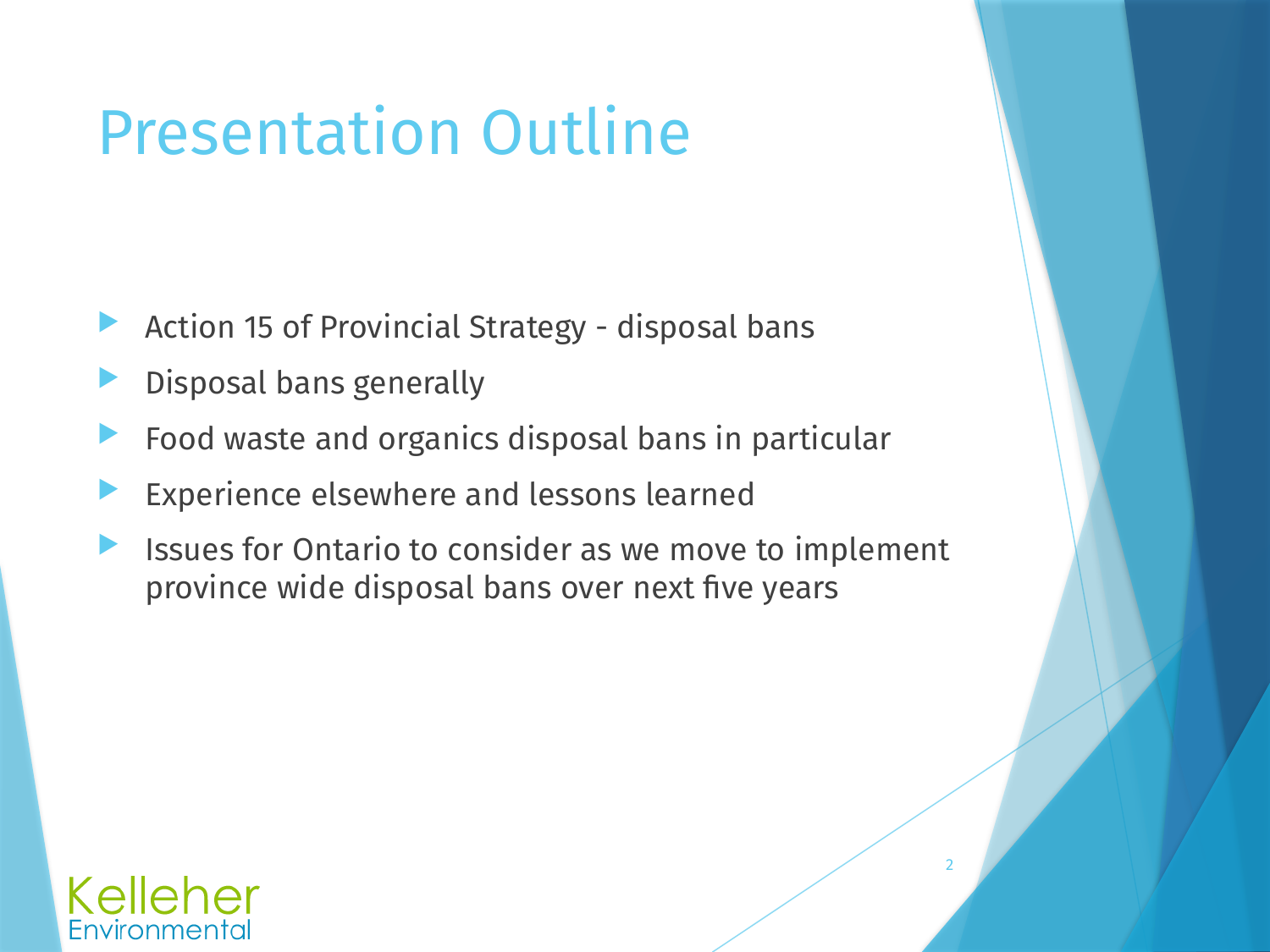

# Presentation Outline
Action 15 of Provincial Strategy - disposal bans
Disposal bans generally
Food waste and organics disposal bans in particular
Experience elsewhere and lessons learned
Issues for Ontario to consider as we move to implement province wide disposal bans over next five years
2